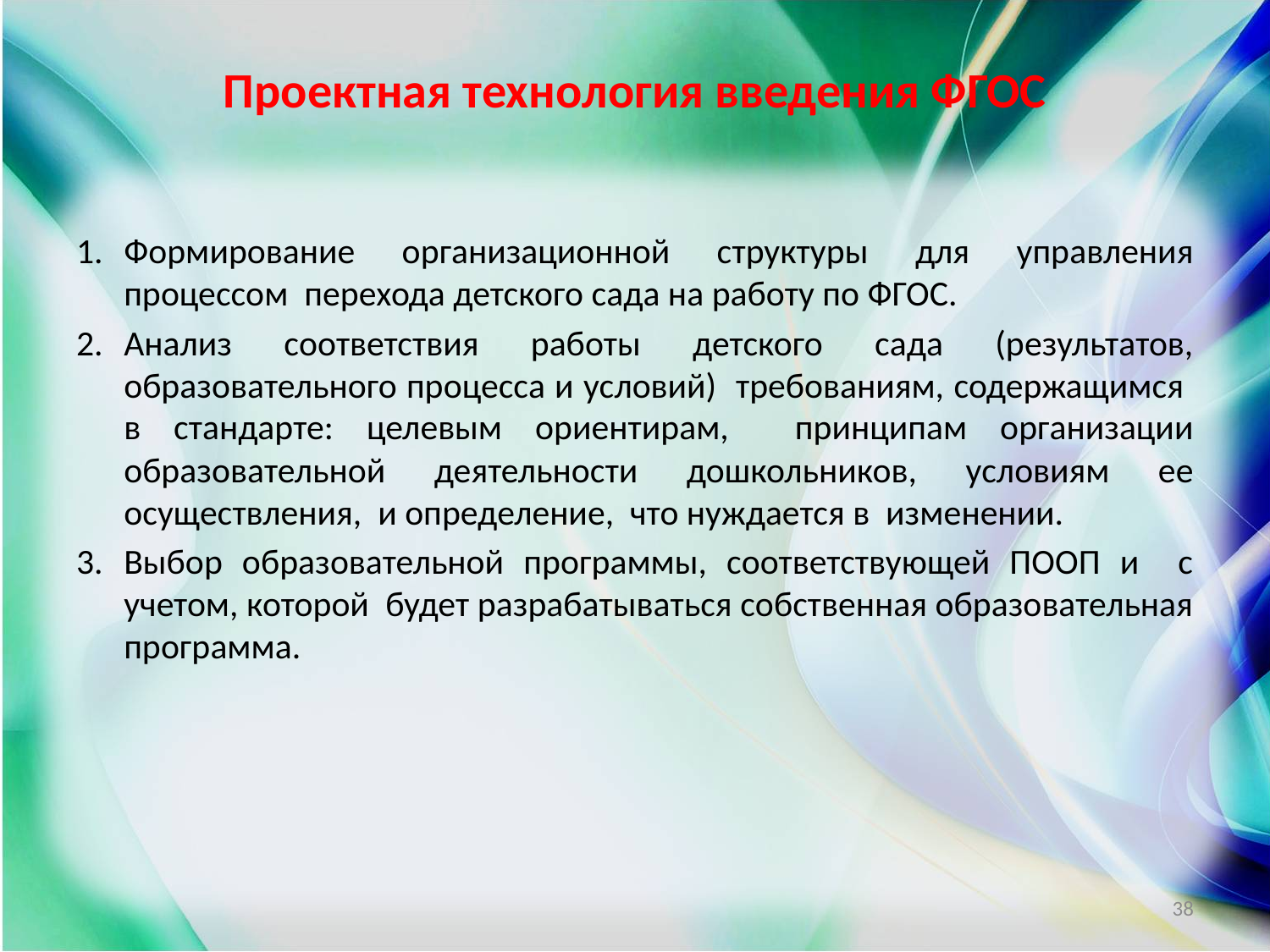

# Проектная технология введения ФГОС
Формирование организационной структуры для управления процессом  перехода детского сада на работу по ФГОС.
Анализ соответствия работы детского сада (результатов, образовательного процесса и условий)  требованиям, содержащимся  в стандарте: целевым ориентирам,  принципам организации образовательной деятельности дошкольников, условиям ее осуществления,  и определение,  что нуждается в  изменении.
Выбор образовательной программы, соответствующей ПООП и  с учетом, которой  будет разрабатываться собственная образовательная программа.

38